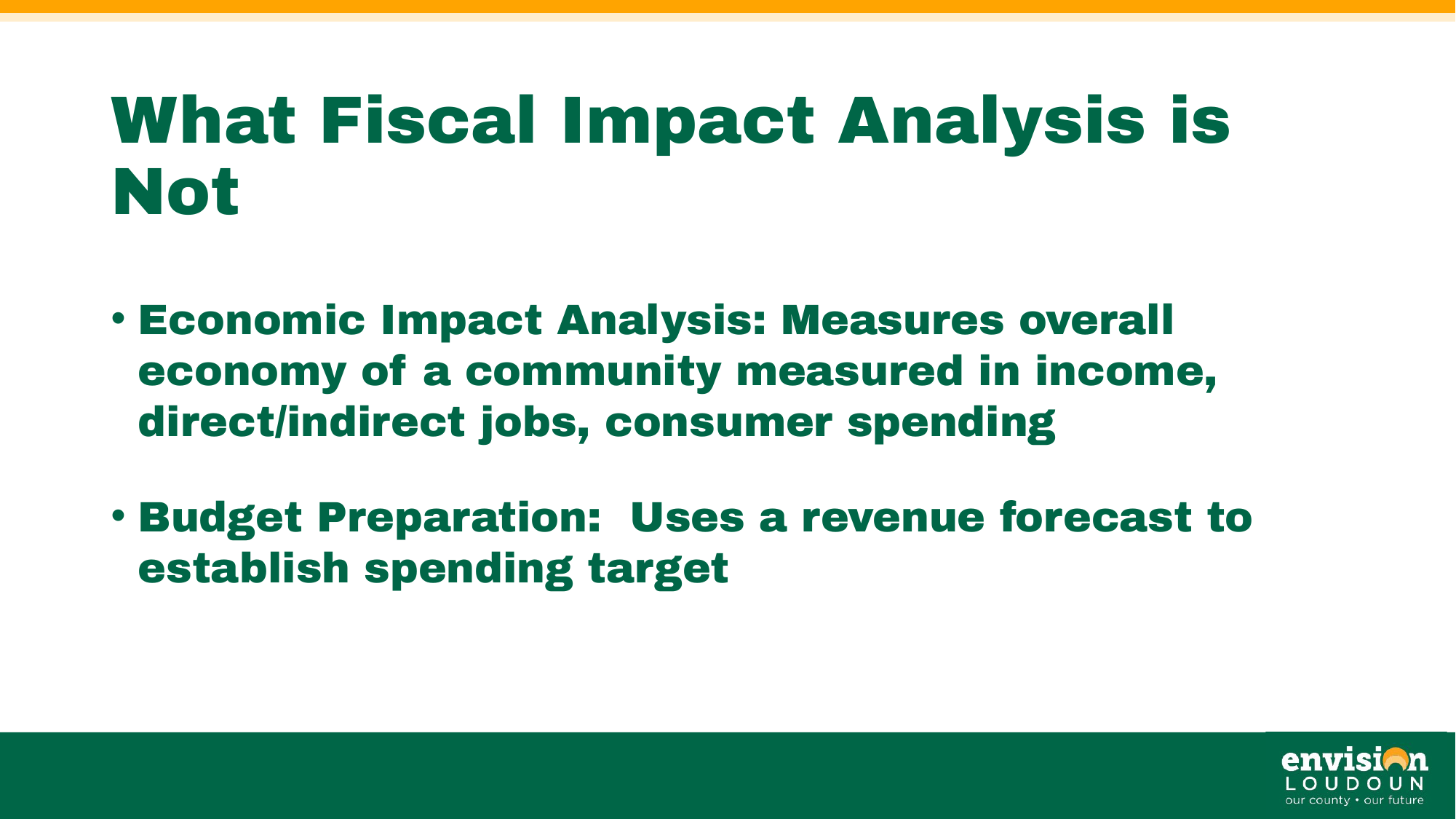

# What Fiscal Impact Analysis is Not
Economic Impact Analysis: Measures overall economy of a community measured in income, direct/indirect jobs, consumer spending

Budget Preparation:  Uses a revenue forecast to establish spending target